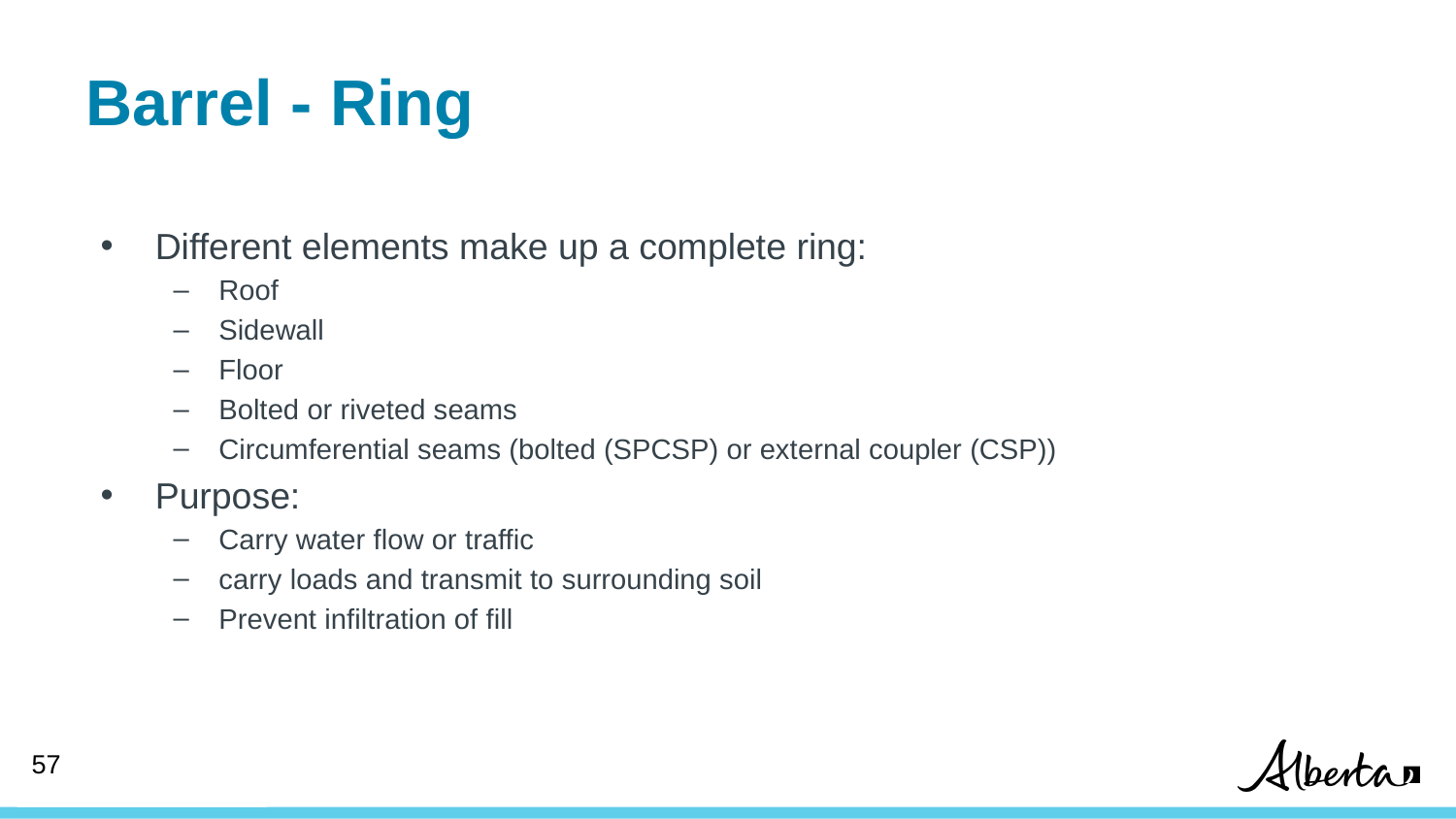

# Barrel - Ring

Different elements make up a complete ring:
Roof
Sidewall
Floor
Bolted or riveted seams
Circumferential seams (bolted (SPCSP) or external coupler (CSP))
Purpose:
Carry water flow or traffic
carry loads and transmit to surrounding soil
Prevent infiltration of fill

57